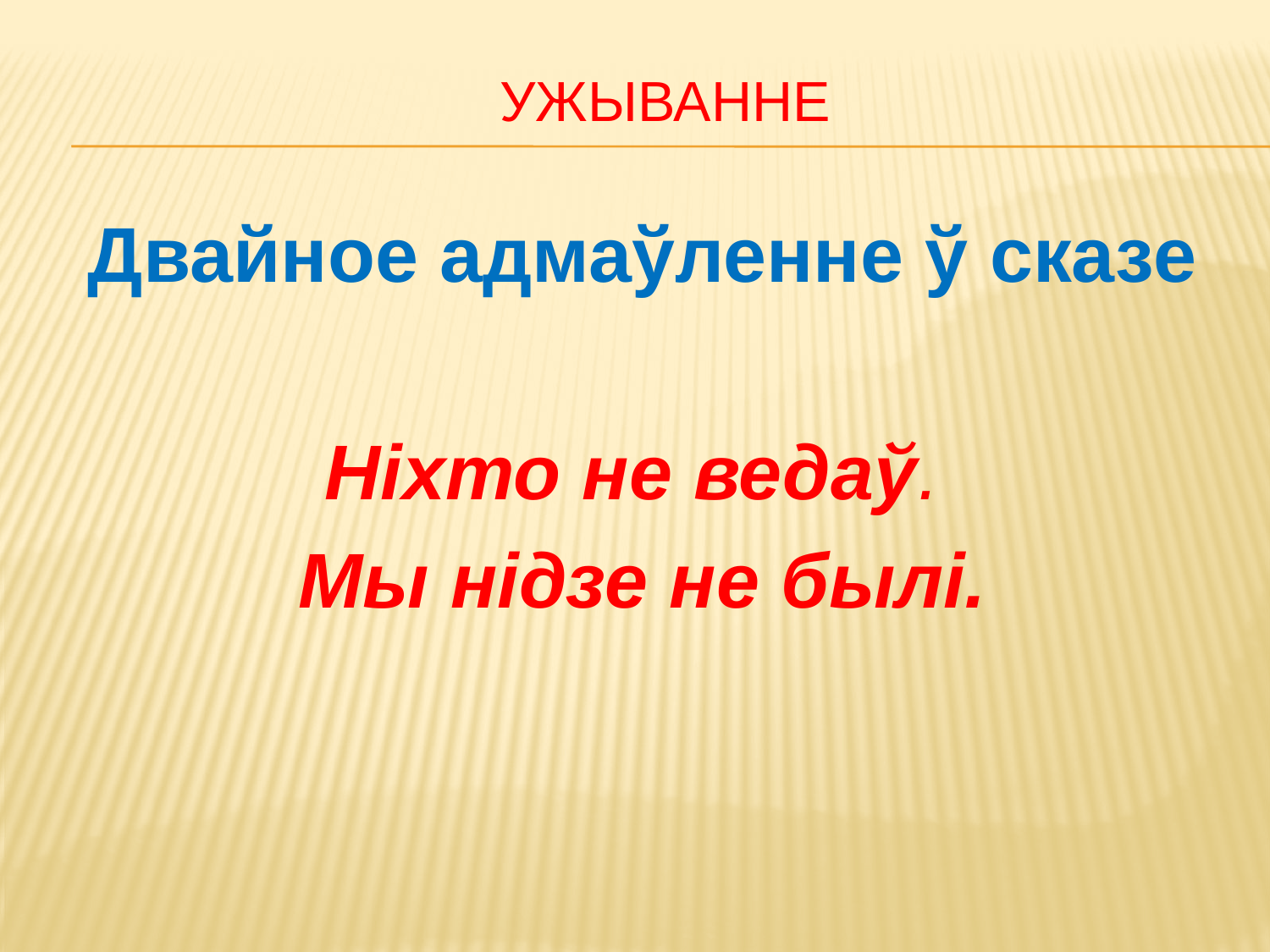

# ужыванне
Двайное адмаўленне ў сказе

Ніхто не ведаў.
Мы нідзе не былі.